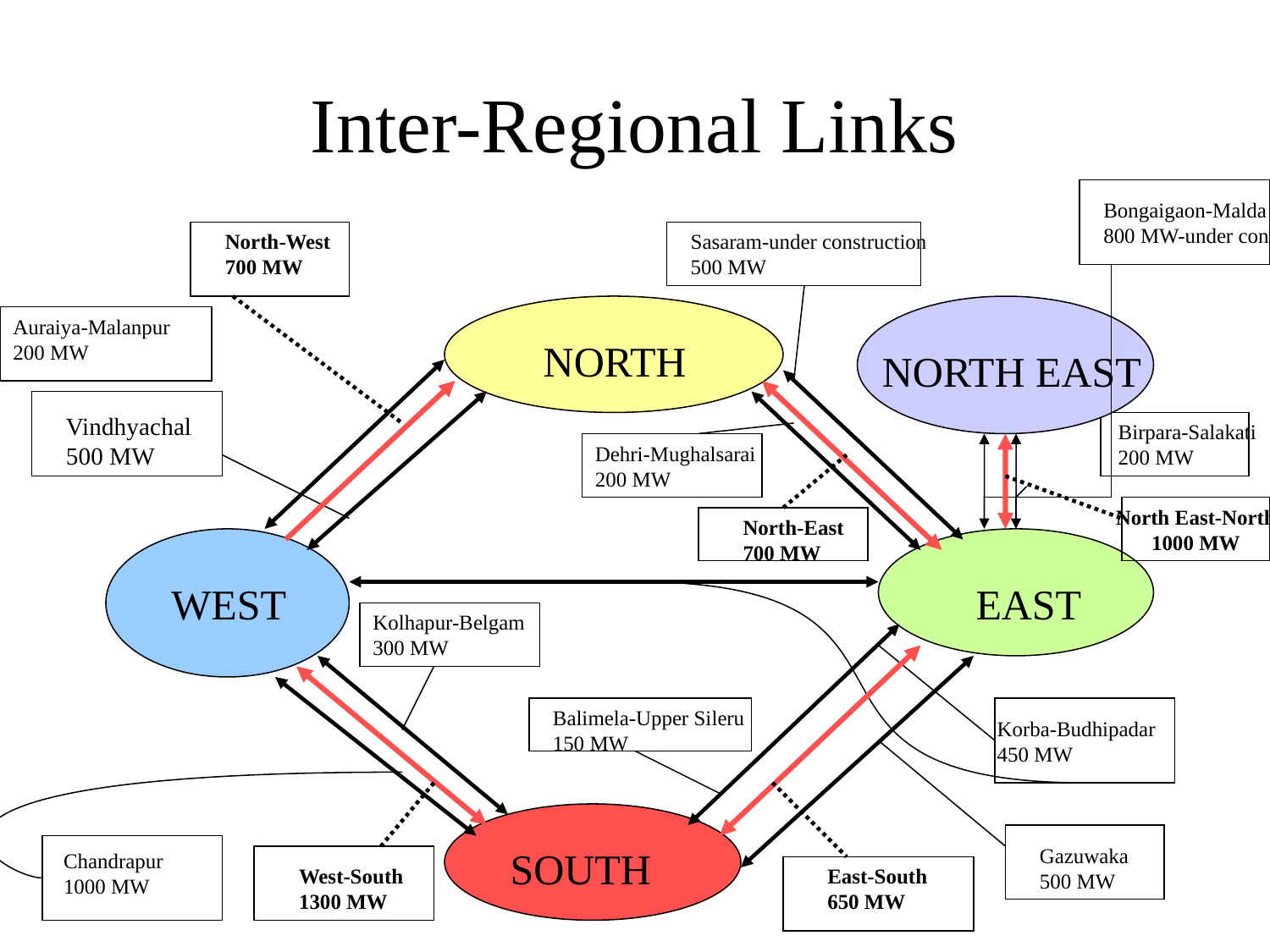

# Inter-Regional Links

Bongaigaon-Malda
800 MW-under const

North-West
700 MW

Sasaram-under construction
500 MW

Auraiya-Malanpur
200 MW
NORTH
NORTH EAST

Vindhyachal
500 MW

Birpara-Salakati
200 MW

Dehri-Mughalsarai
200 MW

North East-North
1000 MW

North-East
700 MW

WEST
EAST

Kolhapur-Belgam
300 MW

Balimela-Upper Sileru
150 MW

Korba-Budhipadar
450 MW

SOUTH
Gazuwaka
500 MW
Chandrapur
1000 MW

West-South
1300 MW

East-South
650 MW